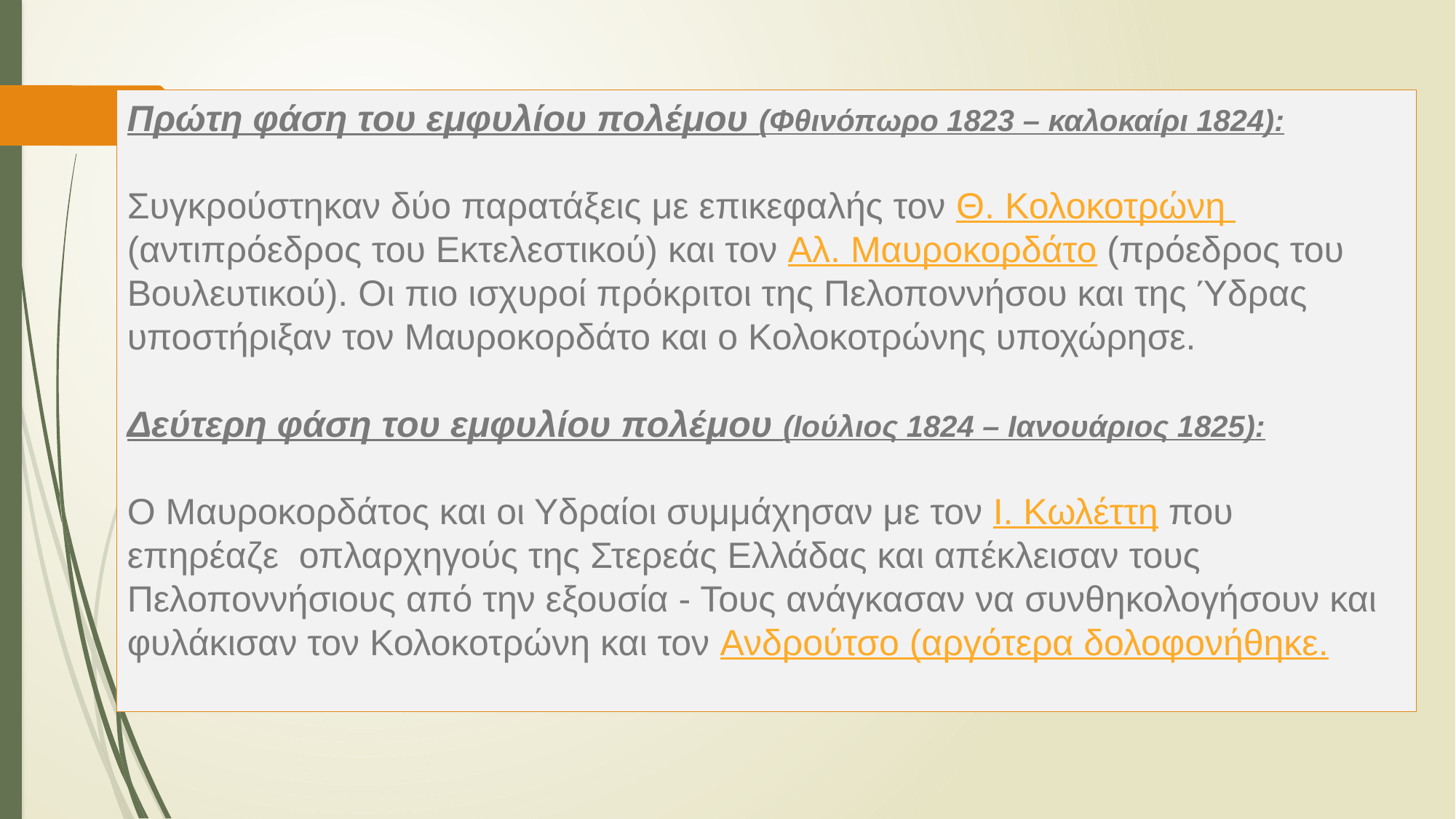

Πρώτη φάση του εμφυλίου πολέμου (Φθινόπωρο 1823 – καλοκαίρι 1824):
Συγκρούστηκαν δύο παρατάξεις με επικεφαλής τον Θ. Κολοκοτρώνη (αντιπρόεδρος του Εκτελεστικού) και τον Αλ. Μαυροκορδάτο (πρόεδρος του Βουλευτικού). Οι πιο ισχυροί πρόκριτοι της Πελοποννήσου και της Ύδρας υποστήριξαν τον Μαυροκορδάτο και ο Κολοκοτρώνης υποχώρησε.
Δεύτερη φάση του εμφυλίου πολέμου (Ιούλιος 1824 – Ιανουάριος 1825):
Ο Μαυροκορδάτος και οι Υδραίοι συμμάχησαν με τον Ι. Κωλέττη που επηρέαζε  οπλαρχηγούς της Στερεάς Ελλάδας και απέκλεισαν τους Πελοποννήσιους από την εξουσία - Τους ανάγκασαν να συνθηκολογήσουν και φυλάκισαν τον Κολοκοτρώνη και τον Ανδρούτσο (αργότερα δολοφονήθηκε.